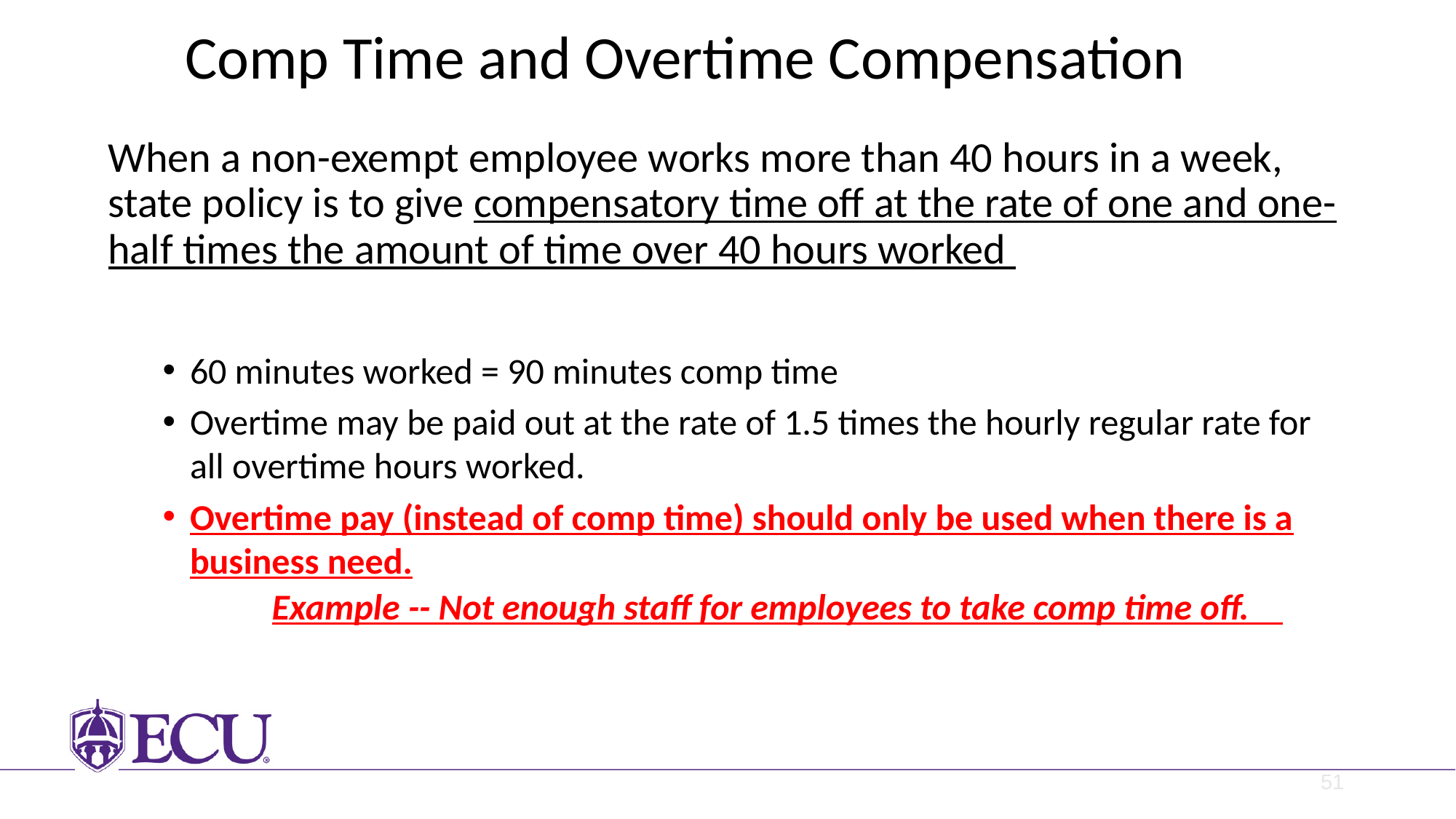

# Comp Time and Overtime Compensation
When a non-exempt employee works more than 40 hours in a week, state policy is to give compensatory time off at the rate of one and one-half times the amount of time over 40 hours worked

60 minutes worked = 90 minutes comp time
Overtime may be paid out at the rate of 1.5 times the hourly regular rate for all overtime hours worked.
Overtime pay (instead of comp time) should only be used when there is a business need.
	Example -- Not enough staff for employees to take comp time off.

51